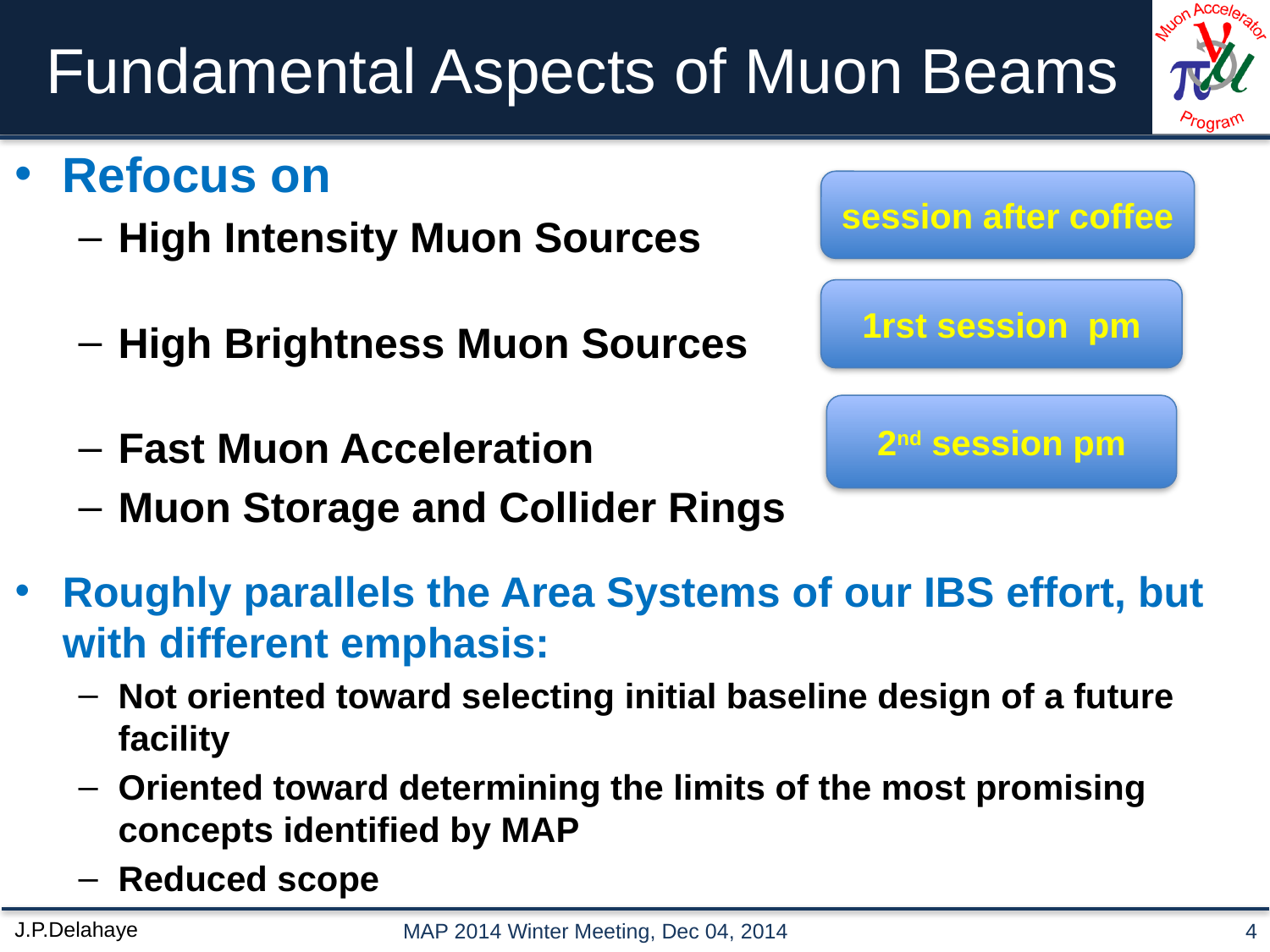

# Fundamental Aspects of Muon Beams
Refocus on
High Intensity Muon Sources

High Brightness Muon Sources

Fast Muon Acceleration
Muon Storage and Collider Rings

Roughly parallels the Area Systems of our IBS effort, but with different emphasis:
Not oriented toward selecting initial baseline design of a future facility
Oriented toward determining the limits of the most promising concepts identified by MAP
Reduced scope
session after coffee
1rst session  pm
2nd session pm
MAP 2014 Winter Meeting, Dec 04, 2014
4
J.P.Delahaye